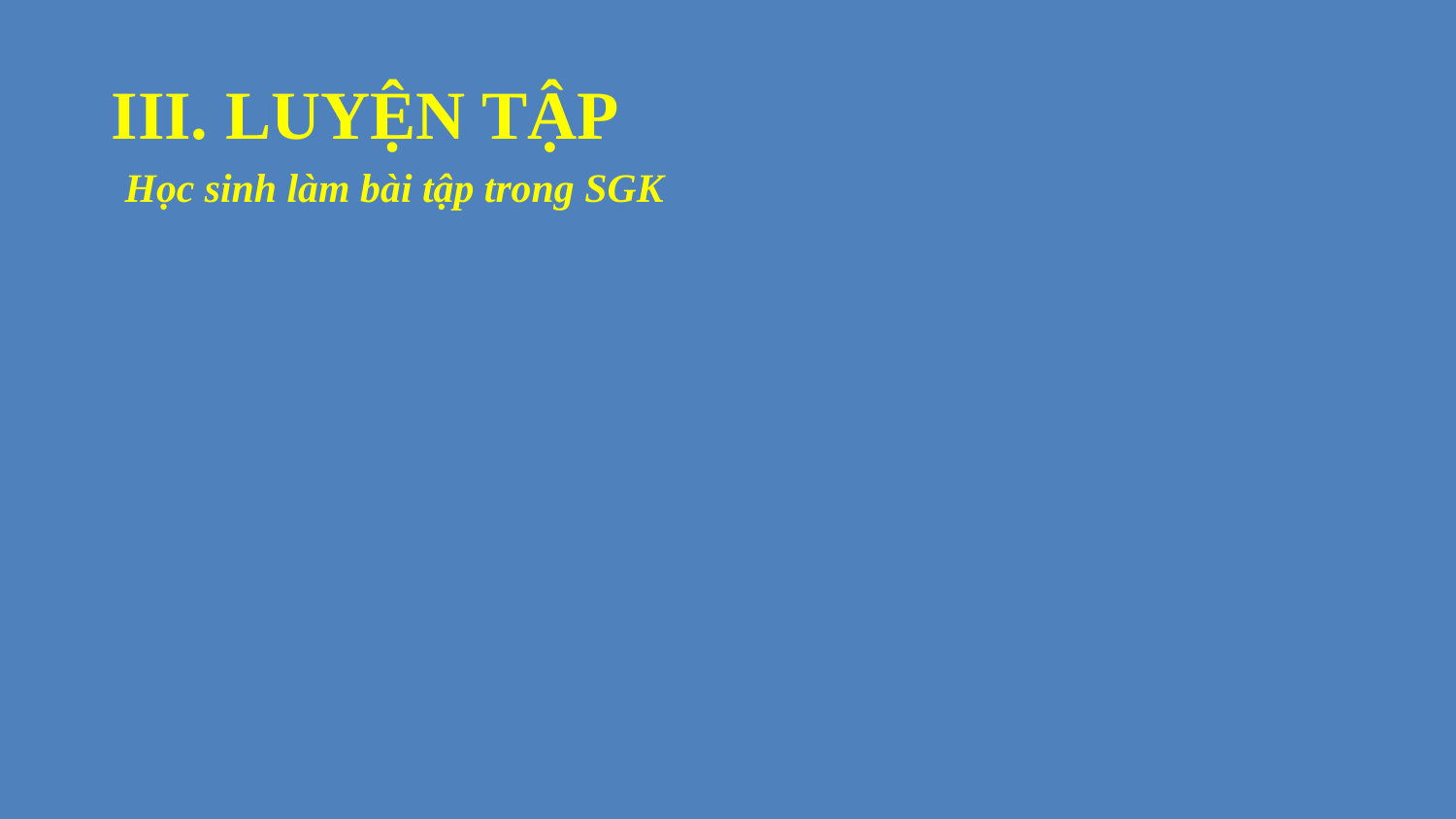

III. LUYỆN TẬP
 Học sinh làm bài tập trong SGK